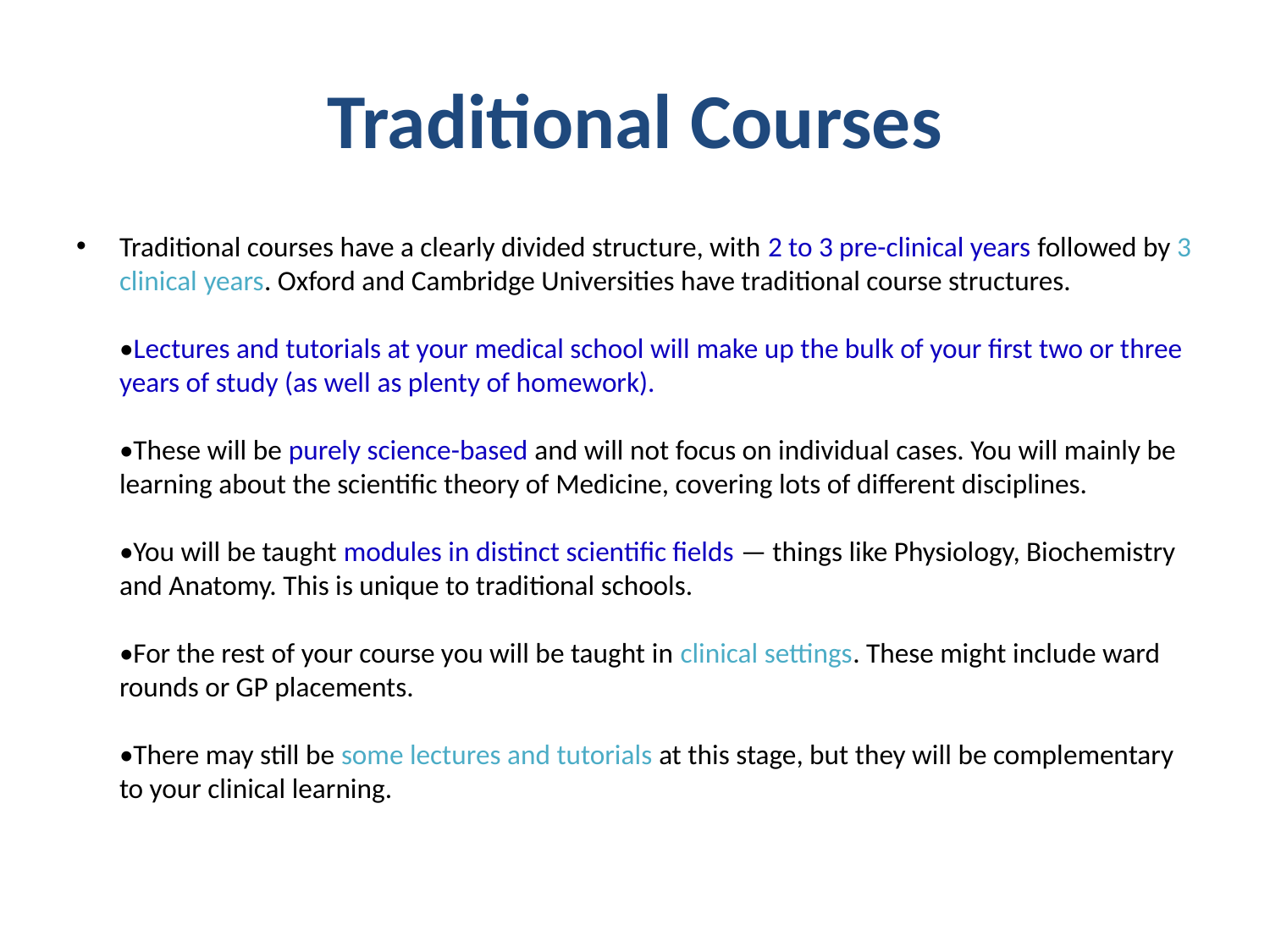

# Traditional Courses
Traditional courses have a clearly divided structure, with 2 to 3 pre-clinical years followed by 3 clinical years. Oxford and Cambridge Universities have traditional course structures.
 
•Lectures and tutorials at your medical school will make up the bulk of your first two or three years of study (as well as plenty of homework).
 
•These will be purely science-based and will not focus on individual cases. You will mainly be learning about the scientific theory of Medicine, covering lots of different disciplines.
 
•You will be taught modules in distinct scientific fields — things like Physiology, Biochemistry and Anatomy. This is unique to traditional schools.
 
•For the rest of your course you will be taught in clinical settings. These might include ward rounds or GP placements.
 
•There may still be some lectures and tutorials at this stage, but they will be complementary to your clinical learning.